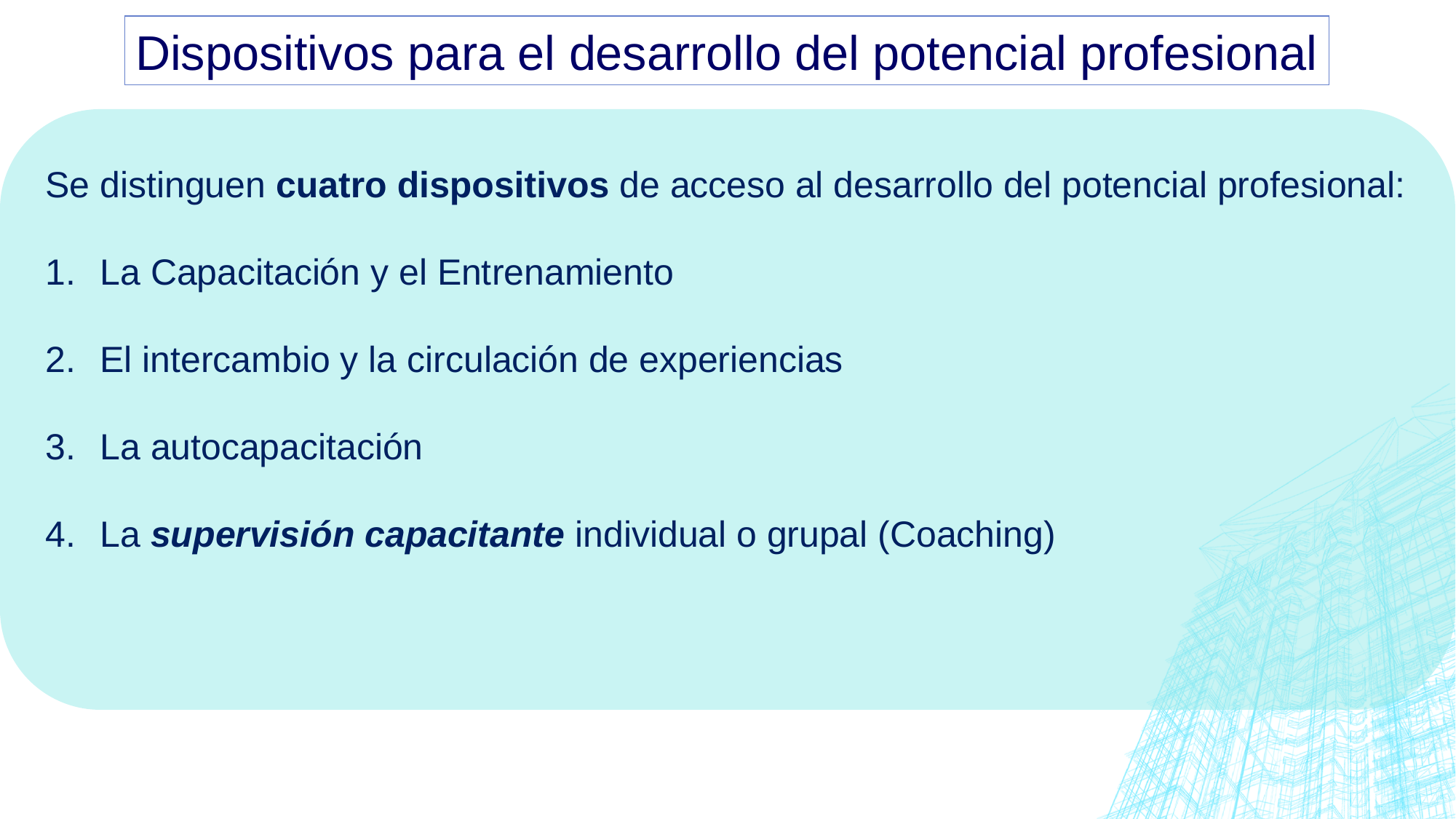

Dispositivos para el desarrollo del potencial profesional

Se distinguen cuatro dispositivos de acceso al desarrollo del potencial profesional:
La Capacitación y el Entrenamiento
El intercambio y la circulación de experiencias
La autocapacitación
La supervisión capacitante individual o grupal (Coaching)